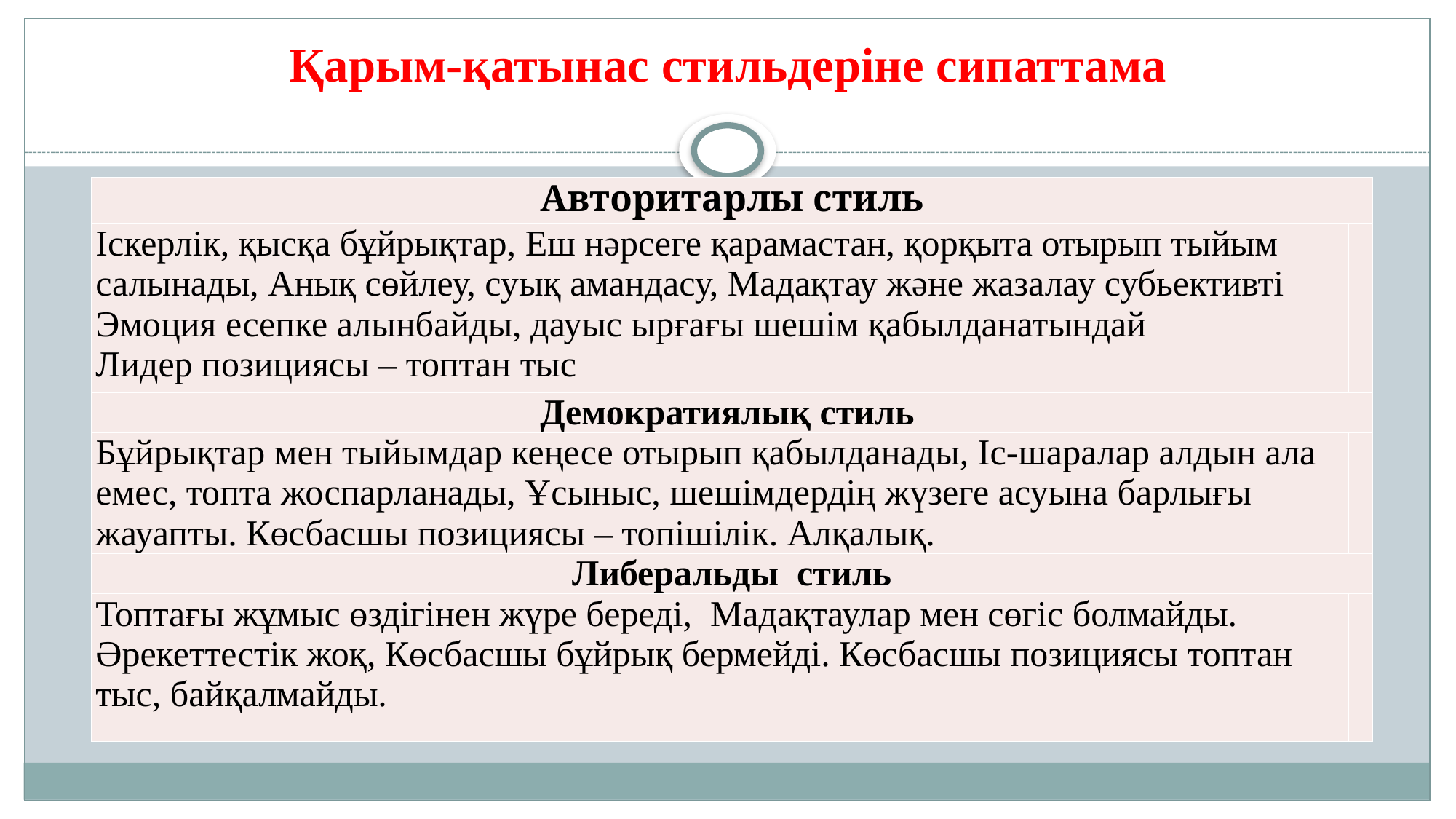

# Қарым-қатынас стильдеріне сипаттама
| Авторитарлы стиль |  |
| --- | --- |
| Іскерлік, қысқа бұйрықтар, Еш нәрсеге қарамастан, қорқыта отырып тыйым салынады, Анық сөйлеу, суық амандасу, Мадақтау және жазалау субьективті Эмоция есепке алынбайды, дауыс ырғағы шешім қабылданатындай Лидер позициясы – топтан тыс |  |
| Демократиялық стиль |  |
| Бұйрықтар мен тыйымдар кеңесе отырып қабылданады, Іс-шаралар алдын ала емес, топта жоспарланады, Ұсыныс, шешімдердің жүзеге асуына барлығы жауапты. Көсбасшы позициясы – топішілік. Алқалық. |  |
| Либеральды стиль |  |
| Топтағы жұмыс өздігінен жүре береді, Мадақтаулар мен сөгіс болмайды. Әрекеттестік жоқ, Көсбасшы бұйрық бермейді. Көсбасшы позициясы топтан тыс, байқалмайды. |  |